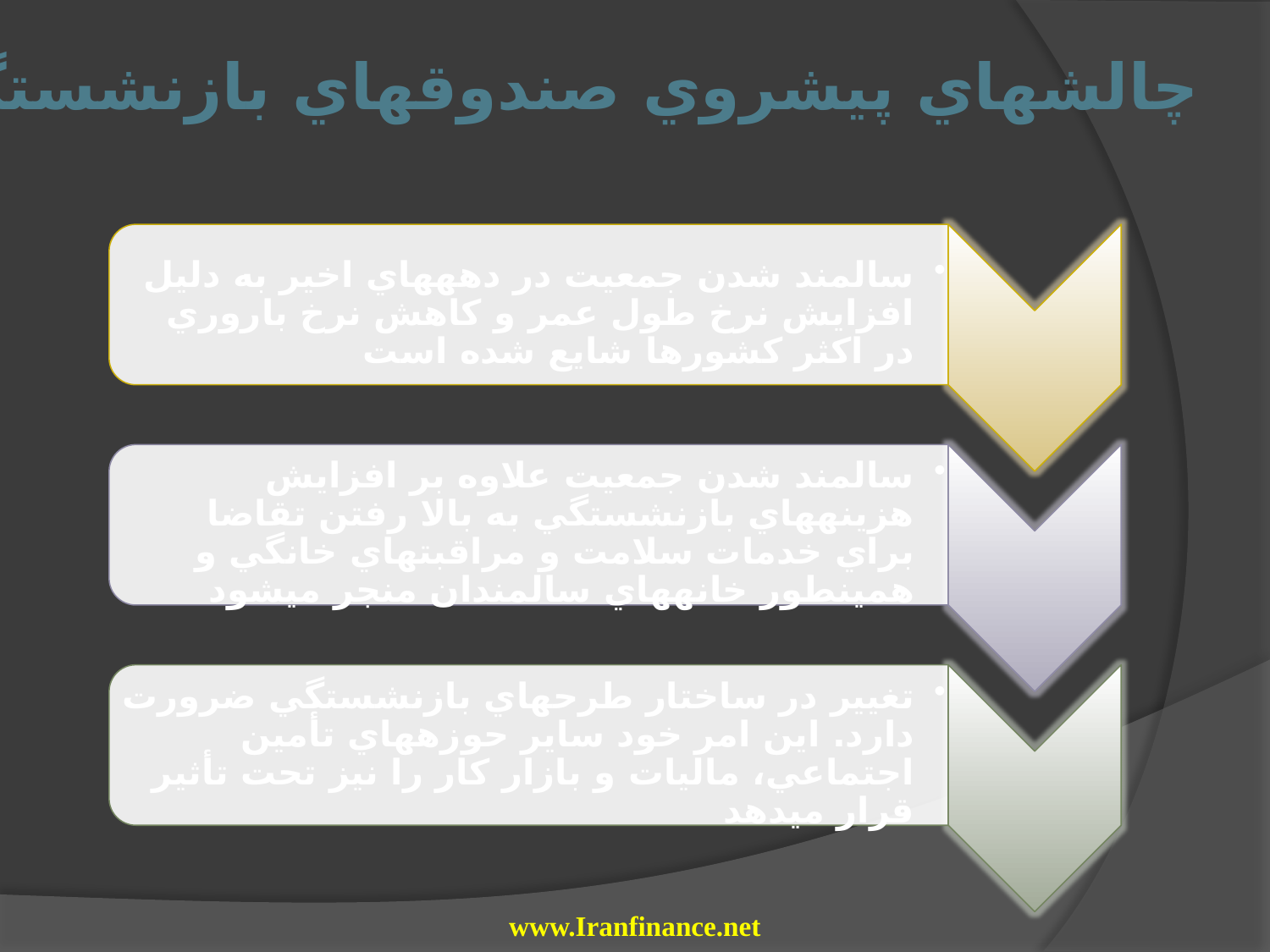

چالش‏هاي پيش‏روي صندوق‏هاي بازنشستگي

سالمند شدن جمعيت در دهه‏هاي اخير به دليل افزايش نرخ طول عمر و كاهش نرخ باروري در اكثر كشورها شايع شده است

سالمند شدن جمعيت علاوه بر افزايش هزينه‏هاي بازنشستگي به بالا رفتن تقاضا براي خدمات سلامت و مراقبت‏هاي خانگي و همين‏طور خانه‏هاي سالمندان منجر مي‏شود

تغيير در ساختار طرح‏هاي بازنشستگي ضرورت دارد. اين امر خود ساير حوزه‏هاي تأمين اجتماعي، ماليات و بازار كار را نيز تحت تأثير قرار مي‏دهد
www.Iranfinance.net